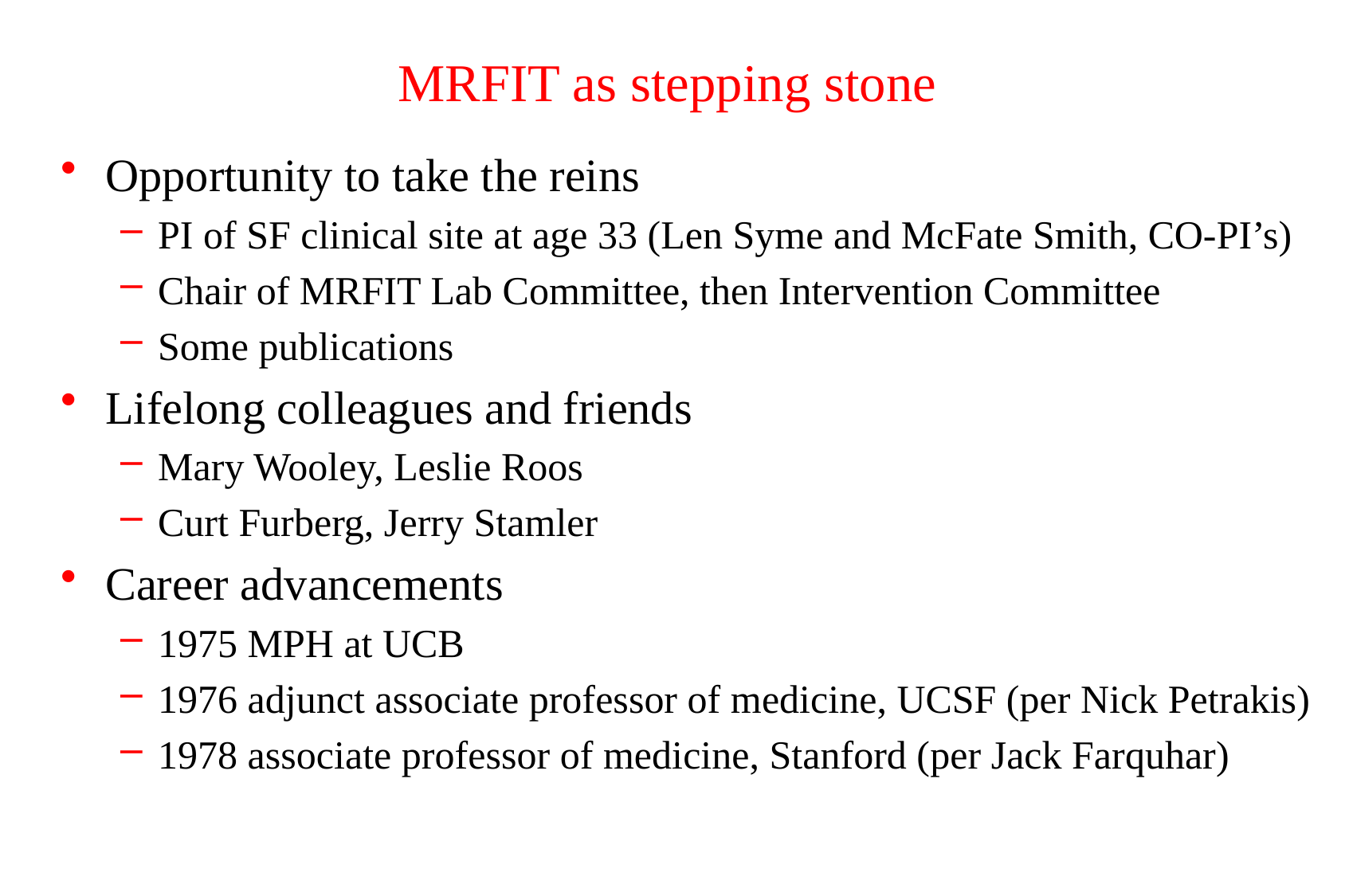

# MRFIT as stepping stone
Opportunity to take the reins
PI of SF clinical site at age 33 (Len Syme and McFate Smith, CO-PI’s)
Chair of MRFIT Lab Committee, then Intervention Committee
Some publications
Lifelong colleagues and friends
Mary Wooley, Leslie Roos
Curt Furberg, Jerry Stamler
Career advancements
1975 MPH at UCB
1976 adjunct associate professor of medicine, UCSF (per Nick Petrakis)
1978 associate professor of medicine, Stanford (per Jack Farquhar)